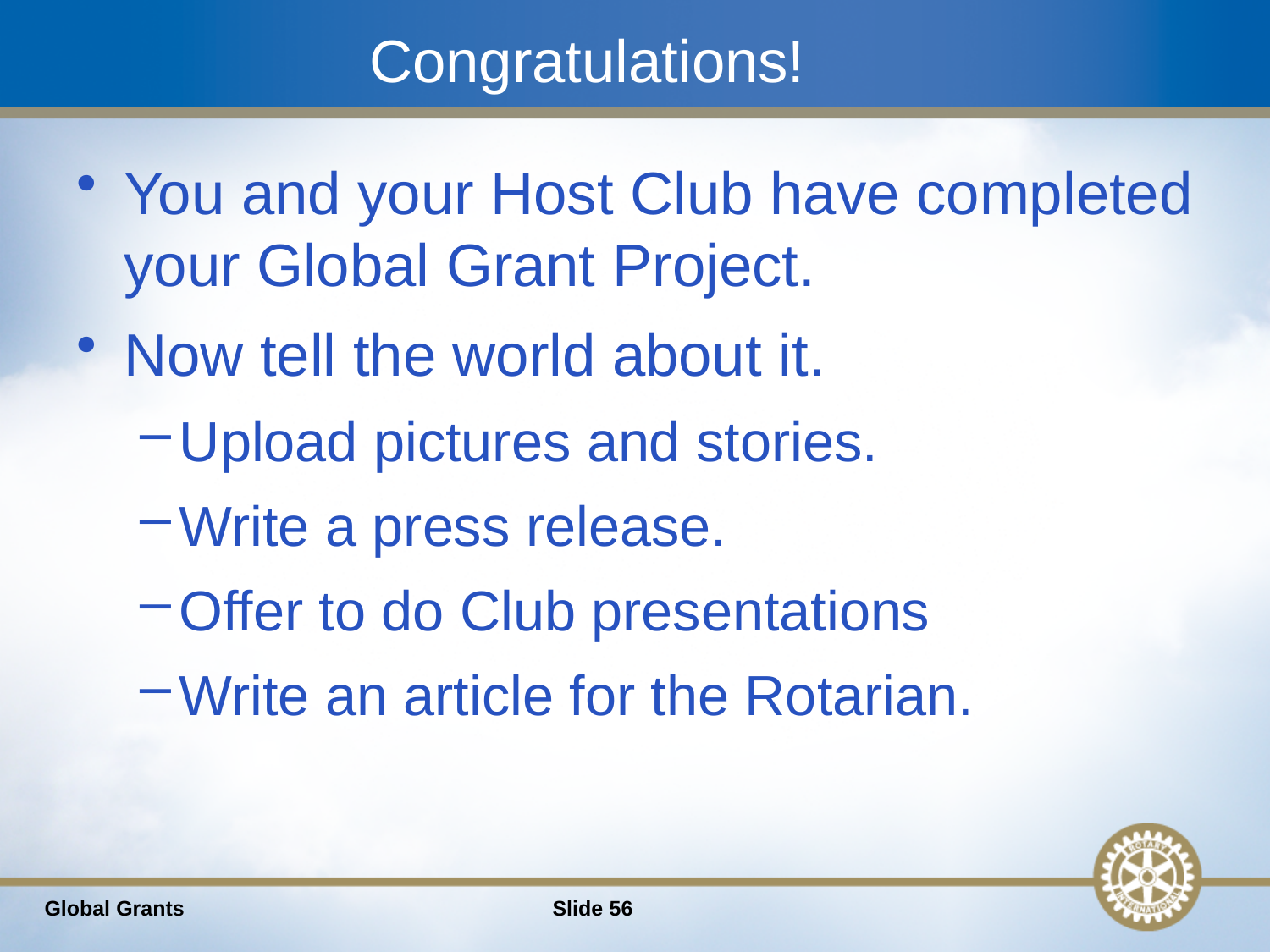

# Congratulations!
You and your Host Club have completed your Global Grant Project.
Now tell the world about it.
Upload pictures and stories.
Write a press release.
Offer to do Club presentations
Write an article for the Rotarian.

Global Grants
Slide 56